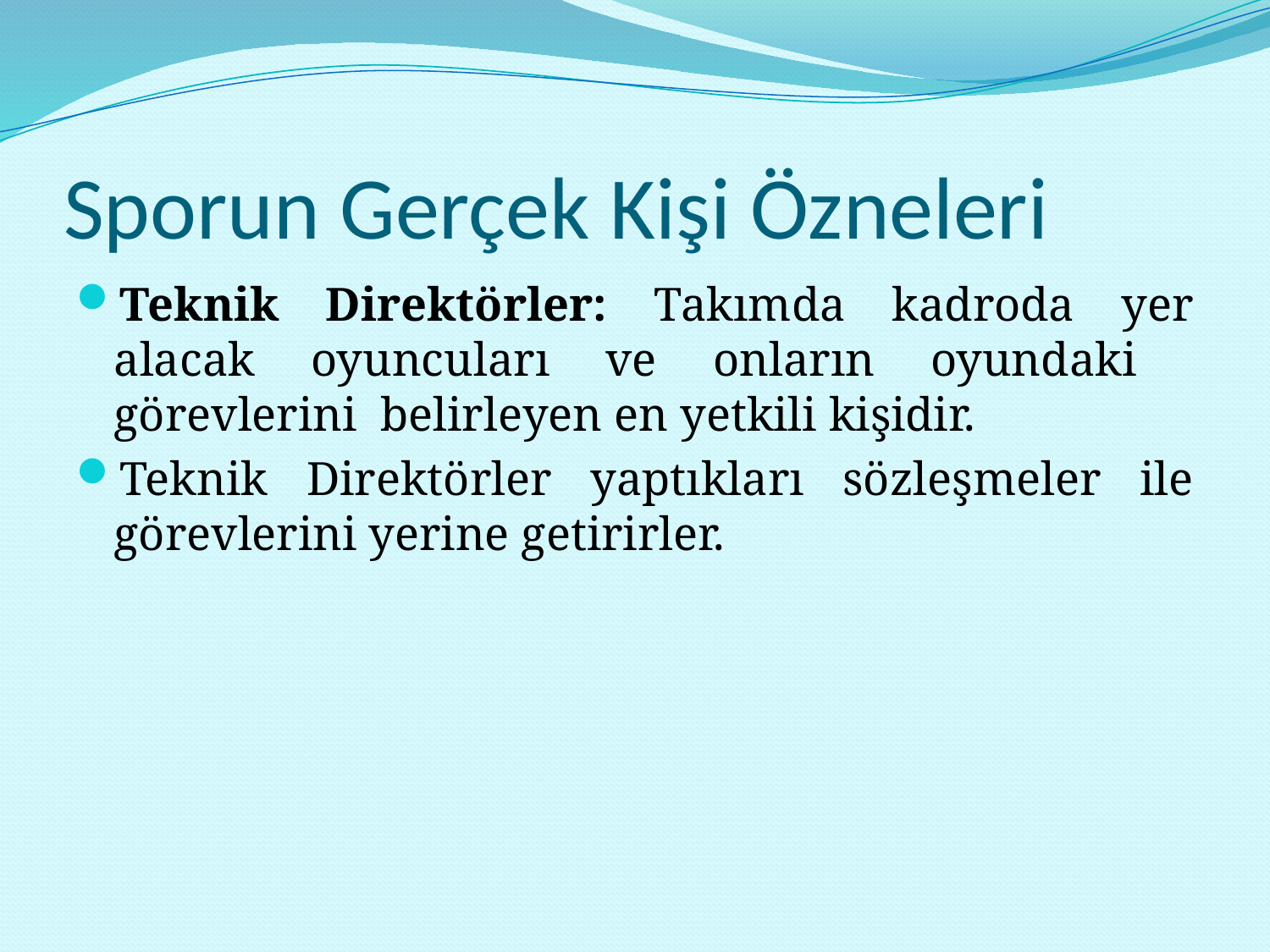

# Sporun Gerçek Kişi Özneleri
Teknik Direktörler: Takımda kadroda yer alacak oyuncuları ve onların oyundaki  görevlerini  belirleyen en yetkili kişidir.
Teknik Direktörler yaptıkları sözleşmeler ile görevlerini yerine getirirler.